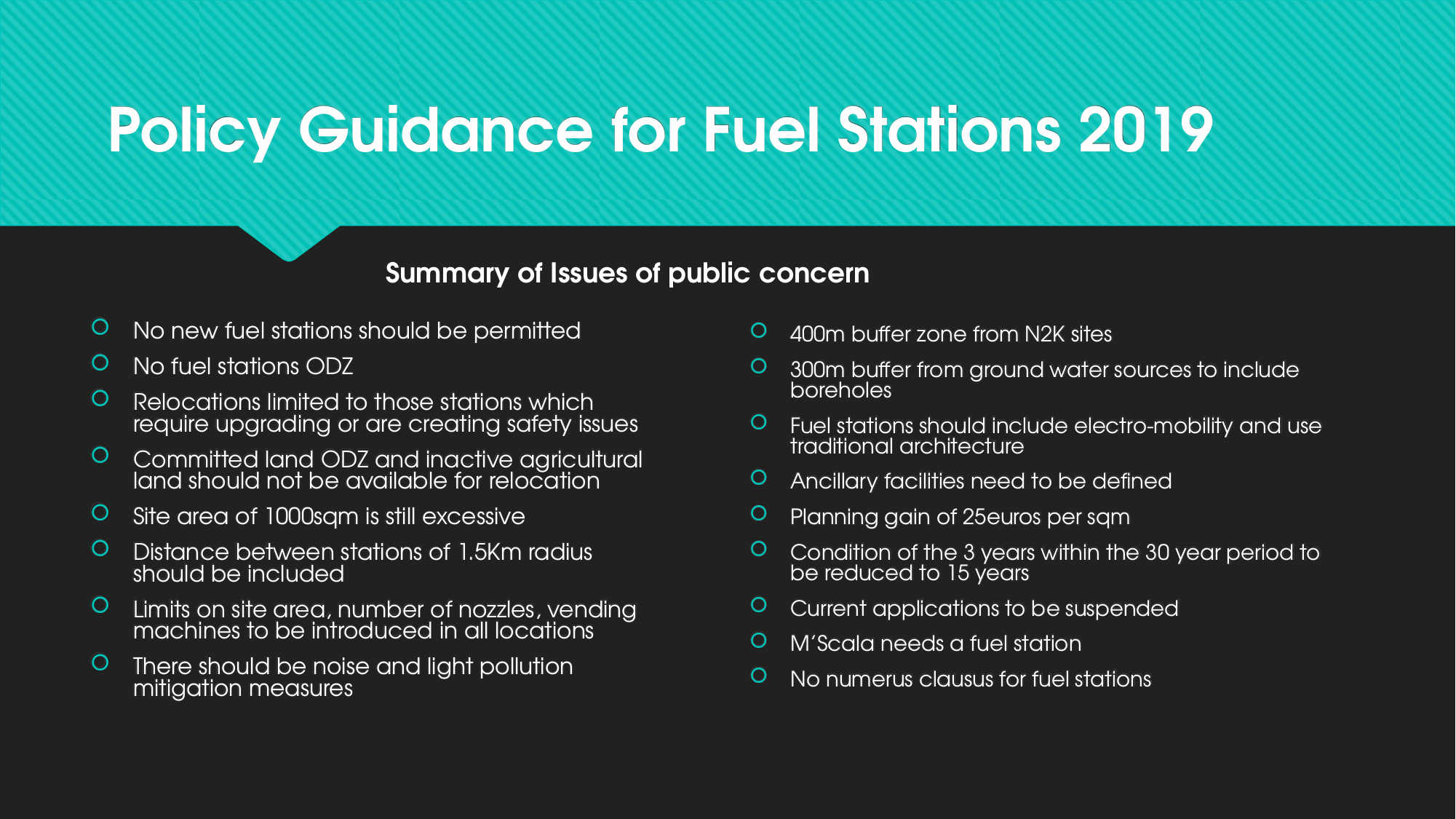

# Policy Guidance for Fuel Stations 2019
Summary of Issues of public concern
No new fuel stations should be permitted
No fuel stations ODZ
Relocations limited to those stations which require upgrading or are creating safety issues
Committed land ODZ and inactive agricultural land should not be available for relocation
Site area of 1000sqm is still excessive
Distance between stations of 1.5Km radius should be included
Limits on site area, number of nozzles, vending machines to be introduced in all locations
There should be noise and light pollution mitigation measures
400m buffer zone from N2K sites
300m buffer from ground water sources to include boreholes
Fuel stations should include electro-mobility and use traditional architecture
Ancillary facilities need to be defined
Planning gain of 25euros per sqm
Condition of the 3 years within the 30 year period to be reduced to 15 years
Current applications to be suspended
M’Scala needs a fuel station
No numerus clausus for fuel stations